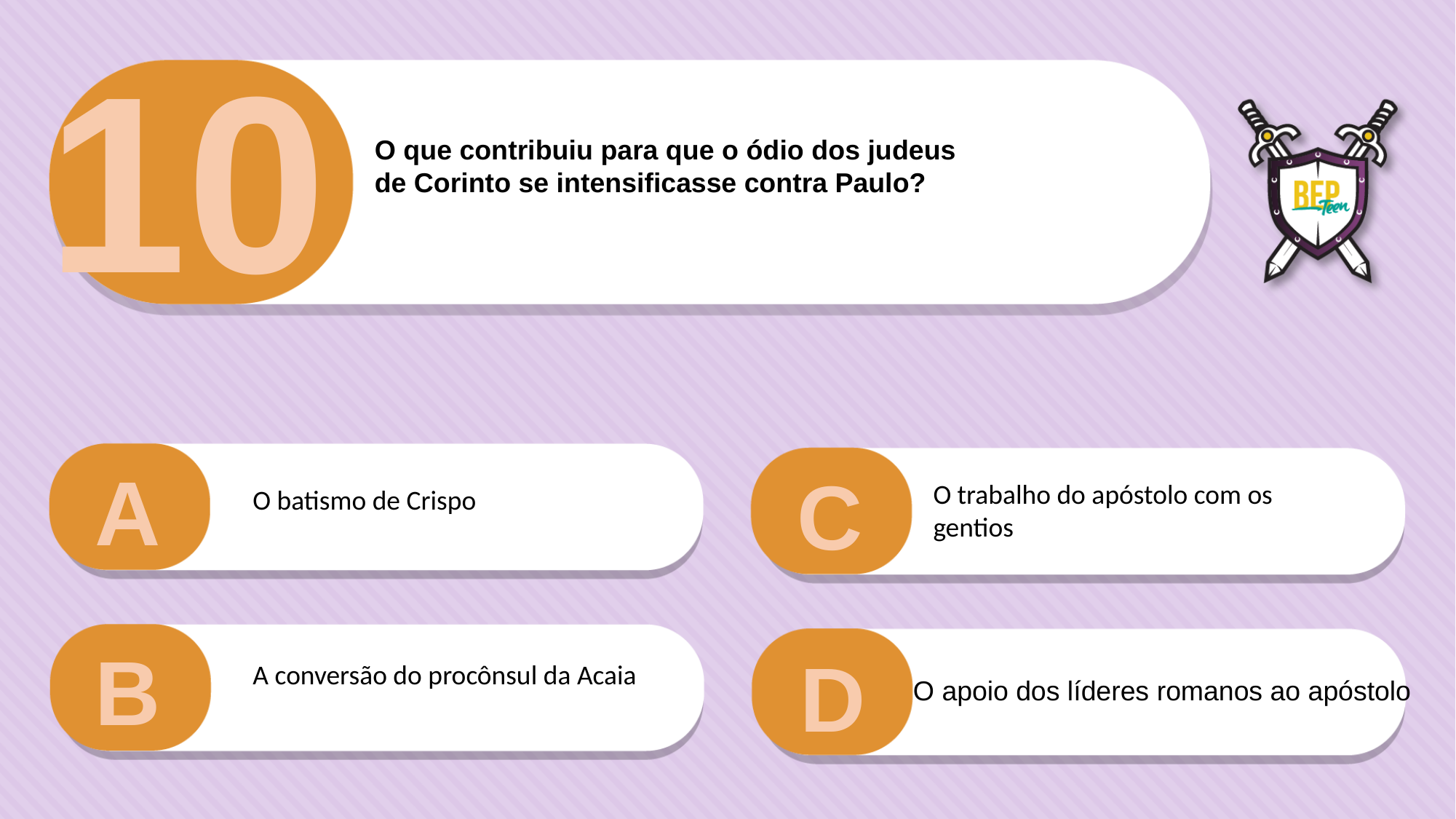

10
O que contribuiu para que o ódio dos judeus
de Corinto se intensificasse contra Paulo?
A
C
O trabalho do apóstolo com os gentios
O batismo de Crispo
B
D
A conversão do procônsul da Acaia
O apoio dos líderes romanos ao apóstolo